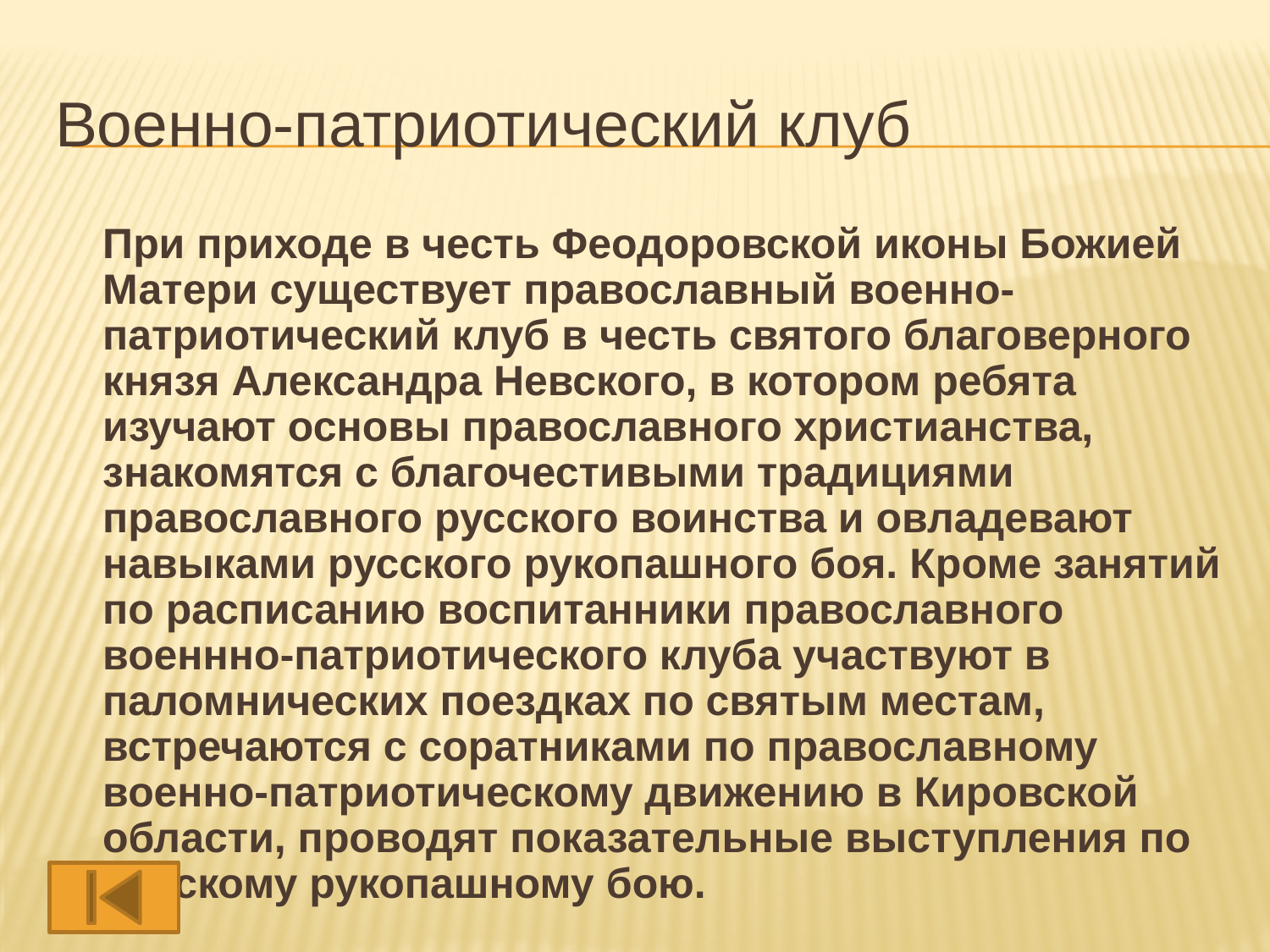

# Военно-патриотический клуб
	При приходе в честь Феодоровской иконы Божией Матери существует православный военно-патриотический клуб в честь святого благоверного князя Александра Невского, в котором ребята изучают основы православного христианства, знакомятся с благочестивыми традициями православного русского воинства и овладевают навыками русского рукопашного боя. Кроме занятий по расписанию воспитанники православного военнно-патриотического клуба участвуют в паломнических поездках по святым местам, встречаются с соратниками по православному военно-патриотическому движению в Кировской области, проводят показательные выступления по русскому рукопашному бою.